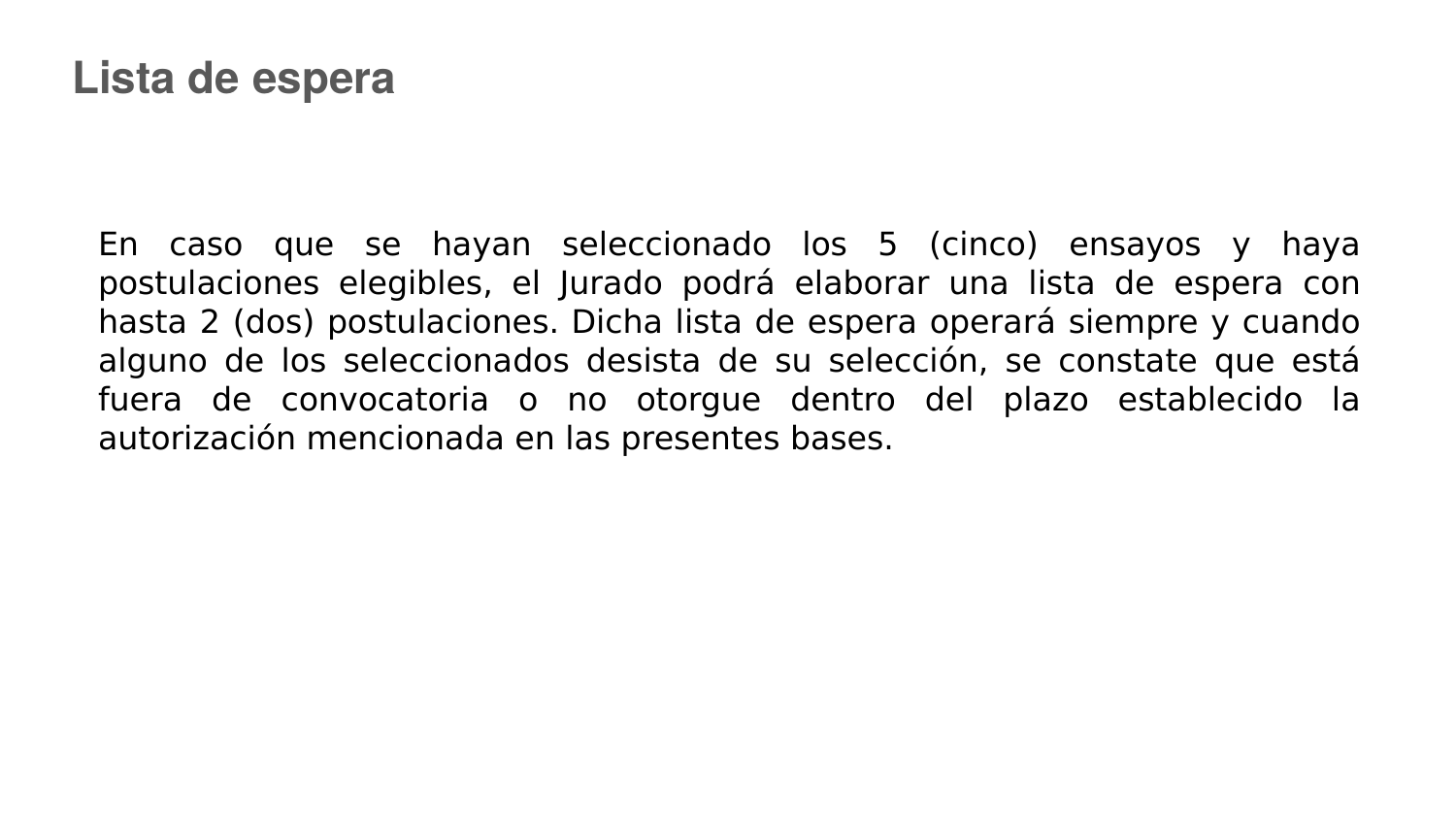

Lista de espera
En caso que se hayan seleccionado los 5 (cinco) ensayos y haya postulaciones elegibles, el Jurado podrá elaborar una lista de espera con hasta 2 (dos) postulaciones. Dicha lista de espera operará siempre y cuando alguno de los seleccionados desista de su selección, se constate que está fuera de convocatoria o no otorgue dentro del plazo establecido la autorización mencionada en las presentes bases.